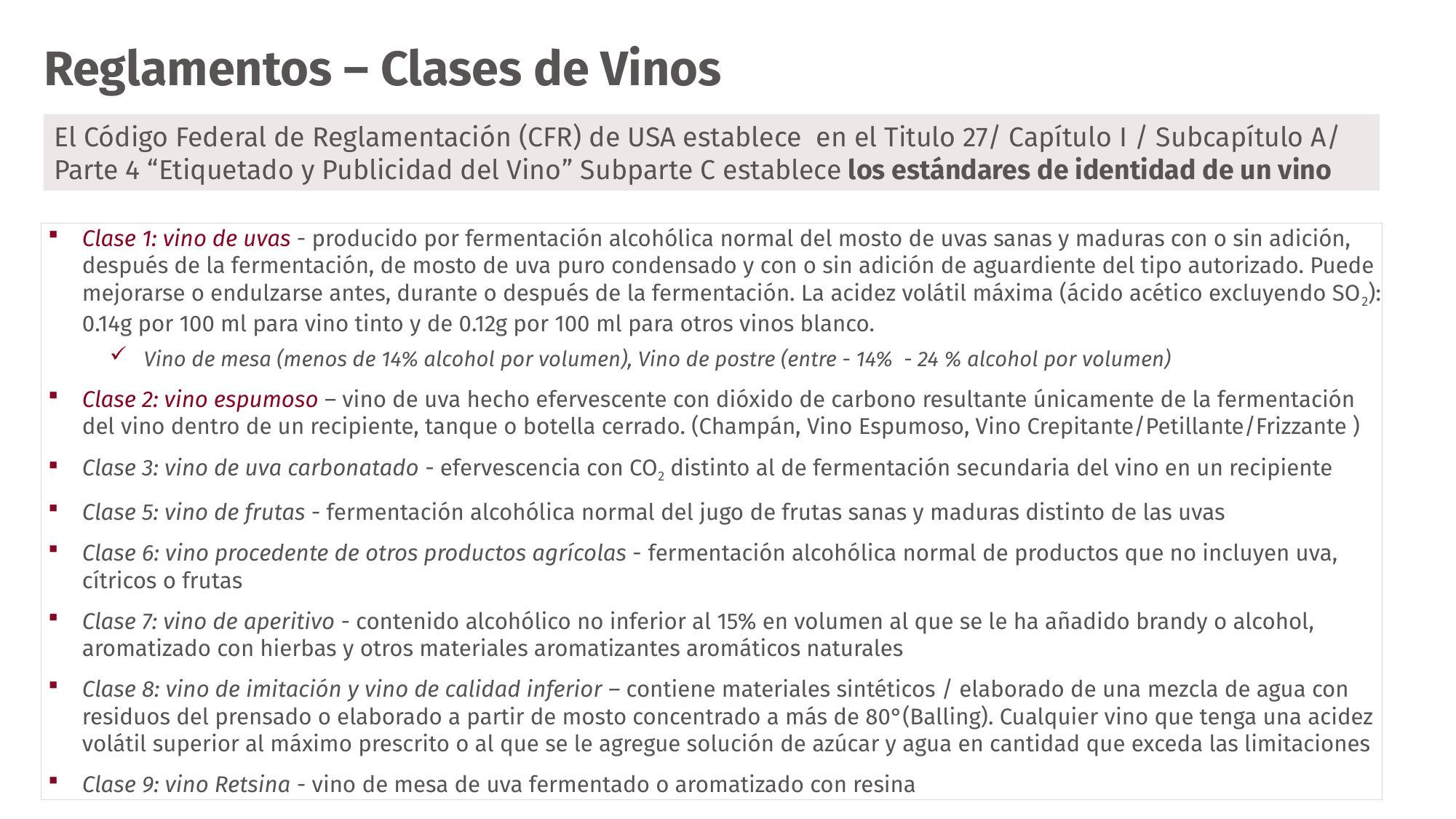

# Reglamentos – Clases de Vinos
El Código Federal de Reglamentación (CFR) de USA establece  en el Titulo 27/ Capítulo I / Subcapítulo A/ Parte 4 “Etiquetado y Publicidad del Vino” Subparte C establece los estándares de identidad de un vino
Clase 1: vino de uvas - producido por fermentación alcohólica normal del mosto de uvas sanas y maduras con o sin adición, después de la fermentación, de mosto de uva puro condensado y con o sin adición de aguardiente del tipo autorizado. Puede mejorarse o endulzarse antes, durante o después de la fermentación. La acidez volátil máxima (ácido acético excluyendo SO2): 0.14g por 100 ml para vino tinto y de 0.12g por 100 ml para otros vinos blanco.
Vino de mesa (menos de 14% alcohol por volumen), Vino de postre (entre - 14%  - 24 % alcohol por volumen)
Clase 2: vino espumoso – vino de uva hecho efervescente con dióxido de carbono resultante únicamente de la fermentación del vino dentro de un recipiente, tanque o botella cerrado. (Champán, Vino Espumoso, Vino Crepitante/Petillante/Frizzante )
Clase 3: vino de uva carbonatado - efervescencia con CO2 distinto al de fermentación secundaria del vino en un recipiente
Clase 5: vino de frutas - fermentación alcohólica normal del jugo de frutas sanas y maduras distinto de las uvas
Clase 6: vino procedente de otros productos agrícolas - fermentación alcohólica normal de productos que no incluyen uva, cítricos o frutas
Clase 7: vino de aperitivo - contenido alcohólico no inferior al 15% en volumen al que se le ha añadido brandy o alcohol, aromatizado con hierbas y otros materiales aromatizantes aromáticos naturales
Clase 8: vino de imitación y vino de calidad inferior – contiene materiales sintéticos / elaborado de una mezcla de agua con residuos del prensado o elaborado a partir de mosto concentrado a más de 80°(Balling). Cualquier vino que tenga una acidez volátil superior al máximo prescrito o al que se le agregue solución de azúcar y agua en cantidad que exceda las limitaciones
Clase 9: vino Retsina - vino de mesa de uva fermentado o aromatizado con resina